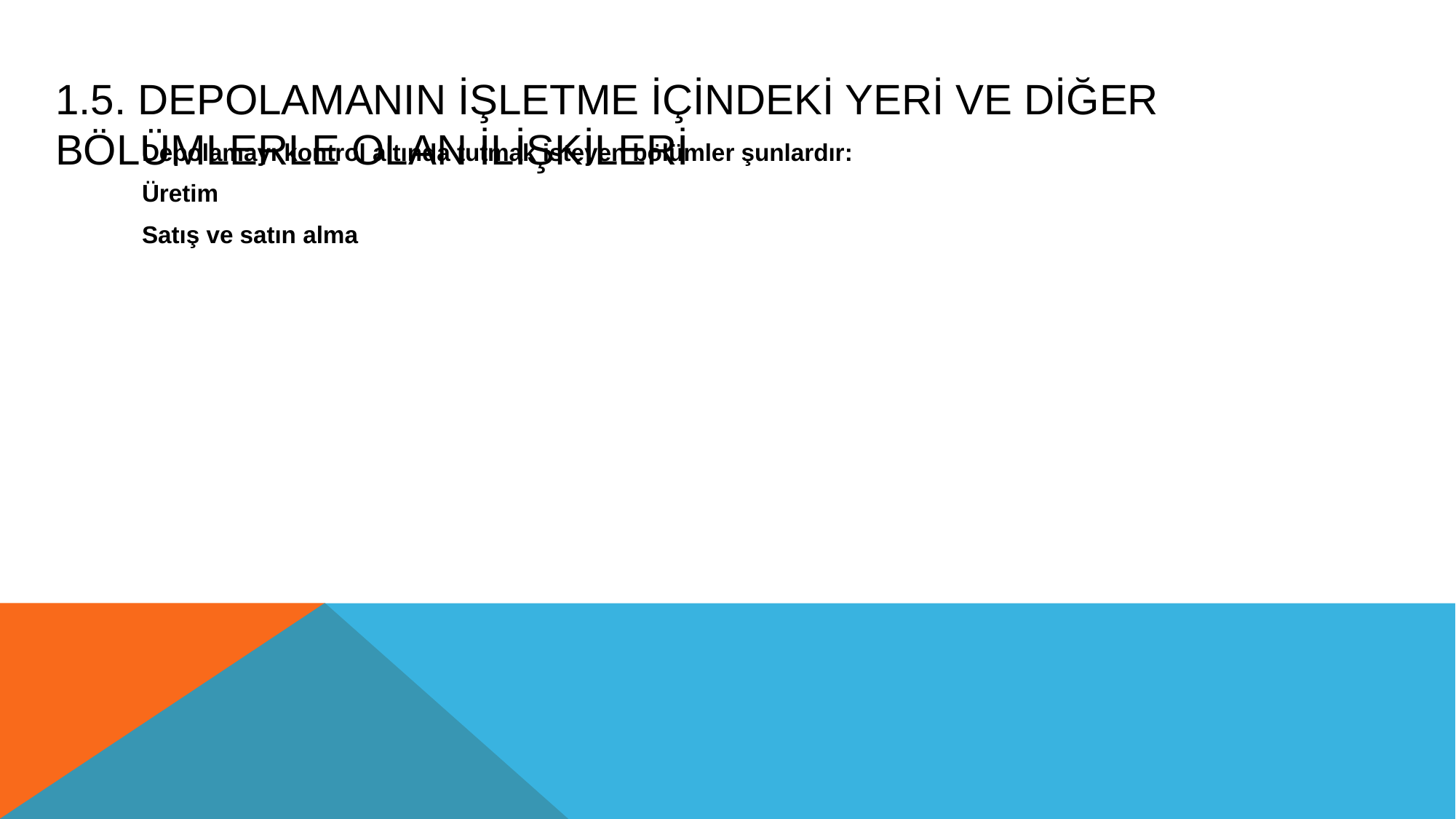

# 1.5. Depolamanın İşletme İçindeki Yeri ve Diğer Bölümlerle Olan İlişkileri
Depolamayı kontrol altında tutmak isteyen bölümler şunlardır:
Üretim
Satış ve satın alma